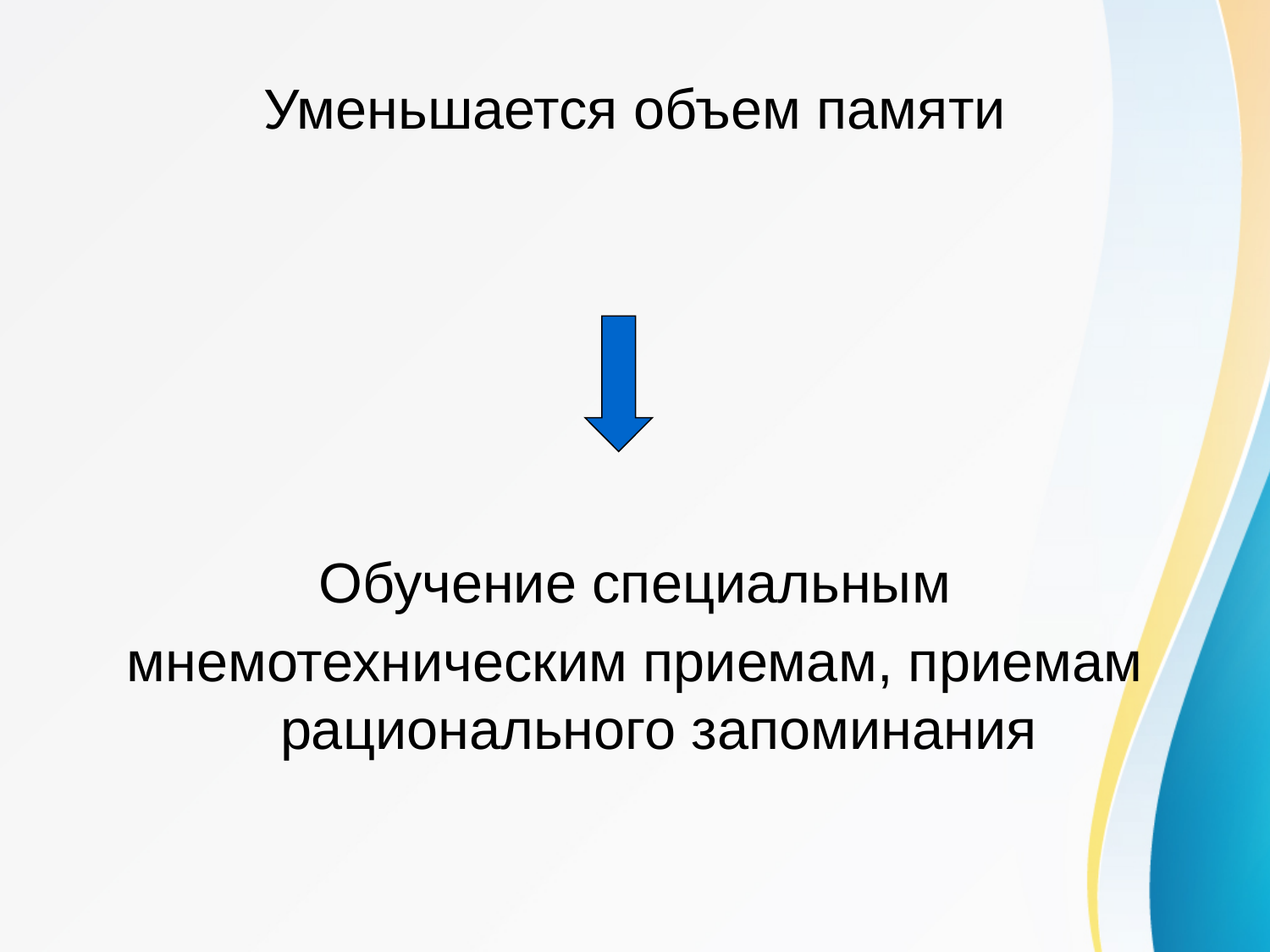

Уменьшается объем памяти

Обучение специальным
мнемотехническим приемам, приемам рационального запоминания